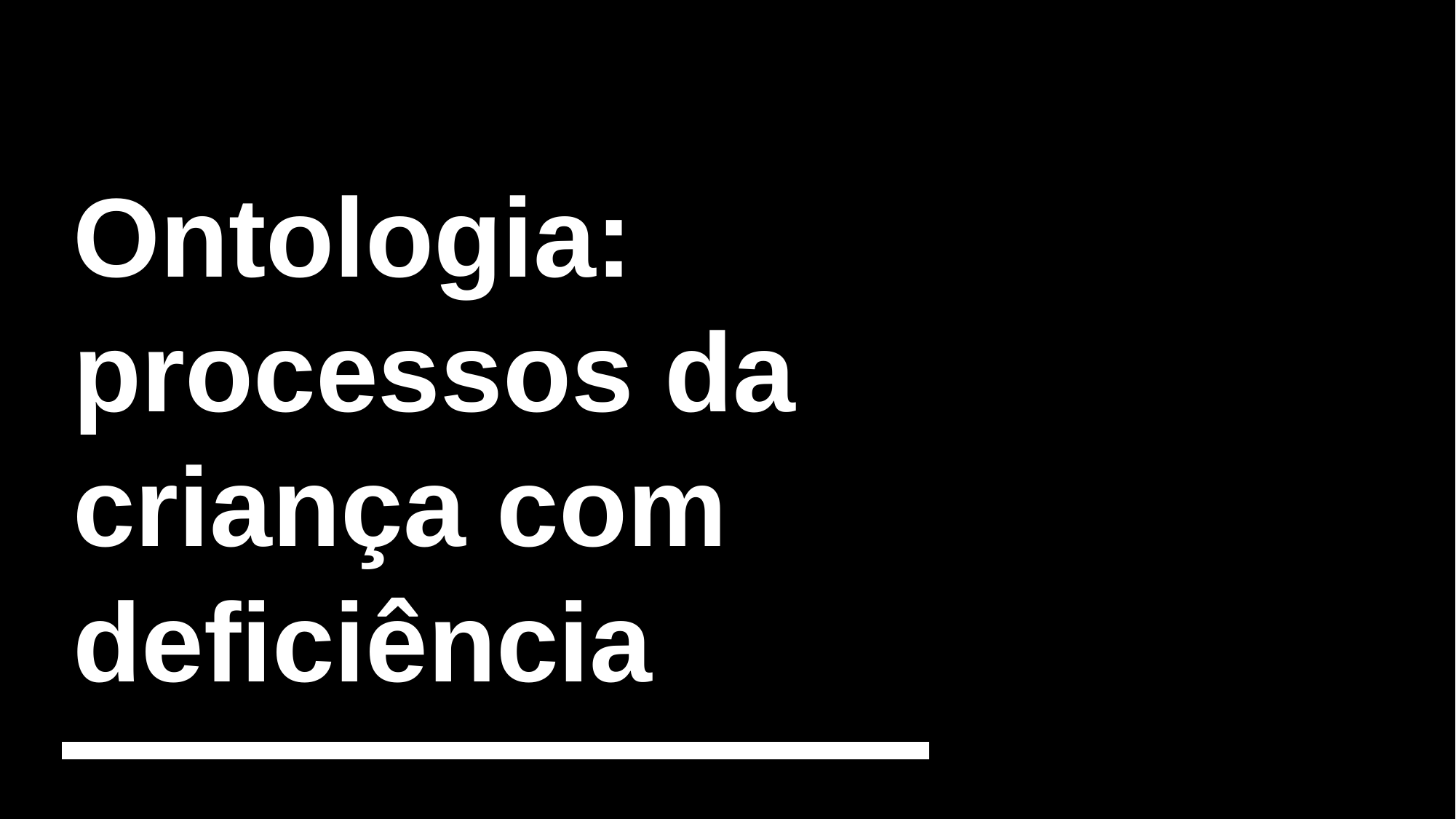

# Ontologia: processos da criança com deficiência